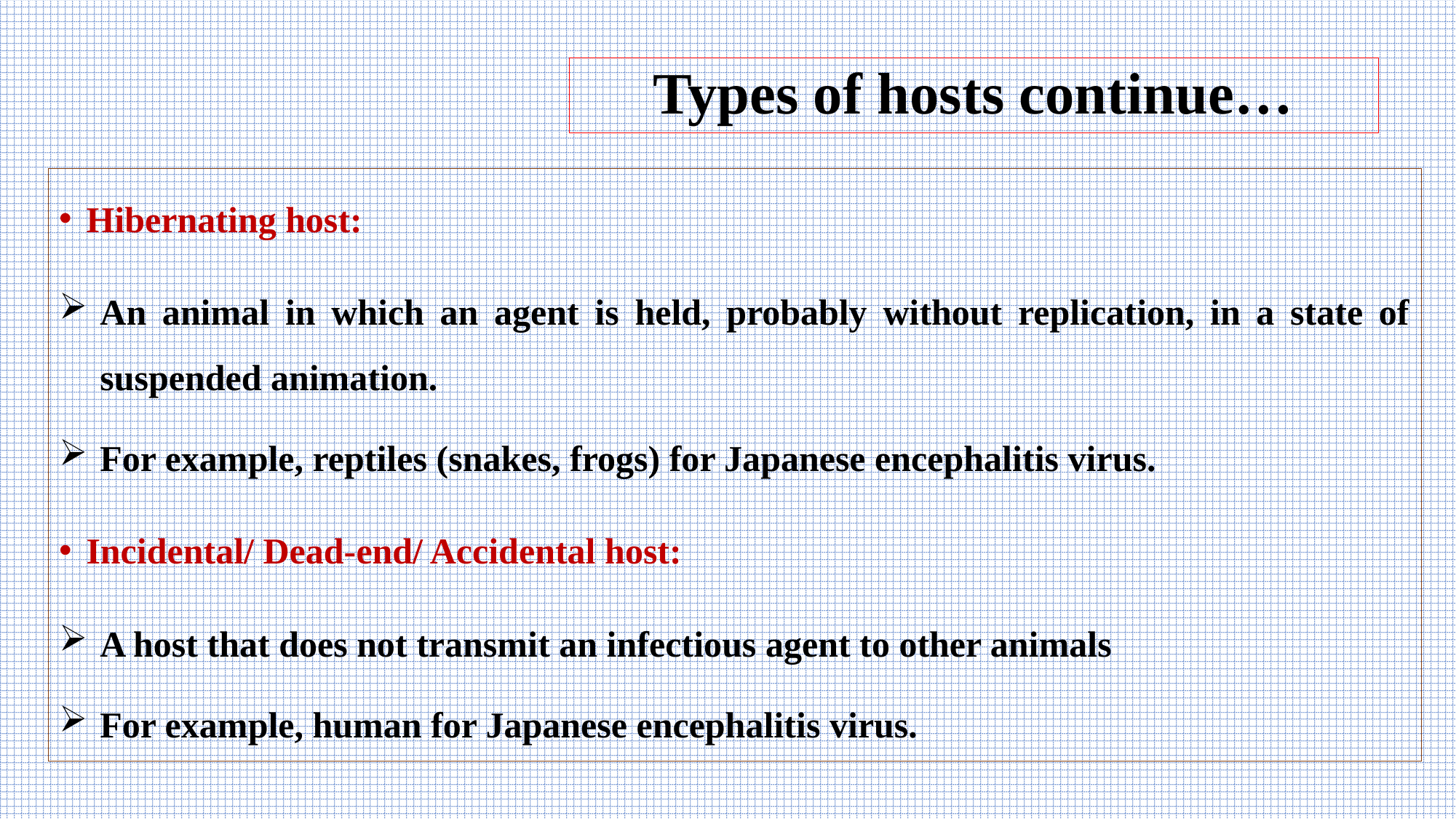

# Types of hosts continue…
Hibernating host:
An animal in which an agent is held, probably without replication, in a state of suspended animation.
For example, reptiles (snakes, frogs) for Japanese encephalitis virus.
Incidental/ Dead-end/ Accidental host:
A host that does not transmit an infectious agent to other animals
For example, human for Japanese encephalitis virus.